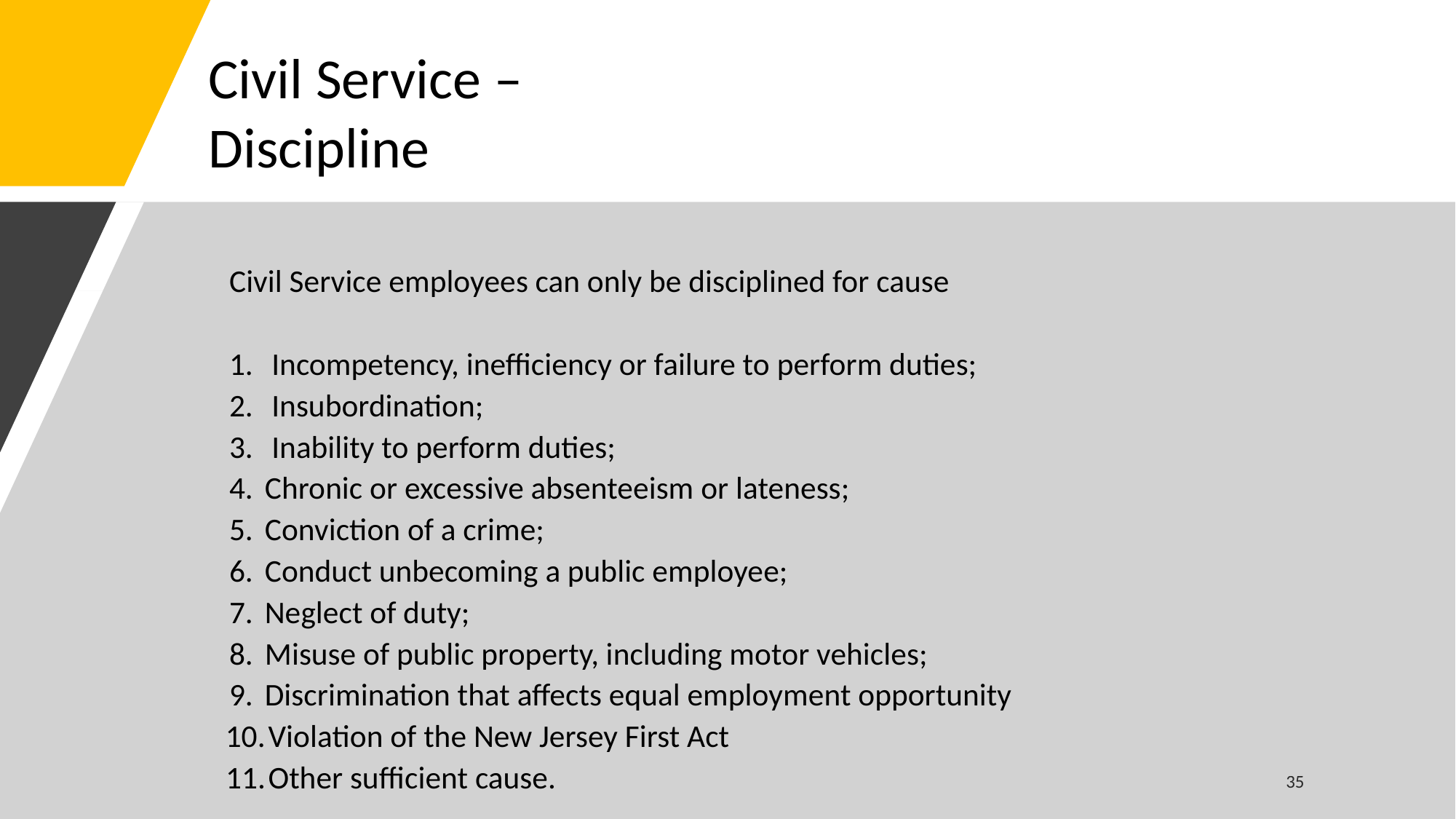

Civil Service –
Discipline

Civil Service employees can only be disciplined for cause

 Incompetency, inefficiency or failure to perform duties;
 Insubordination;
 Inability to perform duties;
Chronic or excessive absenteeism or lateness;
Conviction of a crime;
Conduct unbecoming a public employee;
Neglect of duty;
Misuse of public property, including motor vehicles;
Discrimination that affects equal employment opportunity
 Violation of the New Jersey First Act
 Other sufficient cause.

35